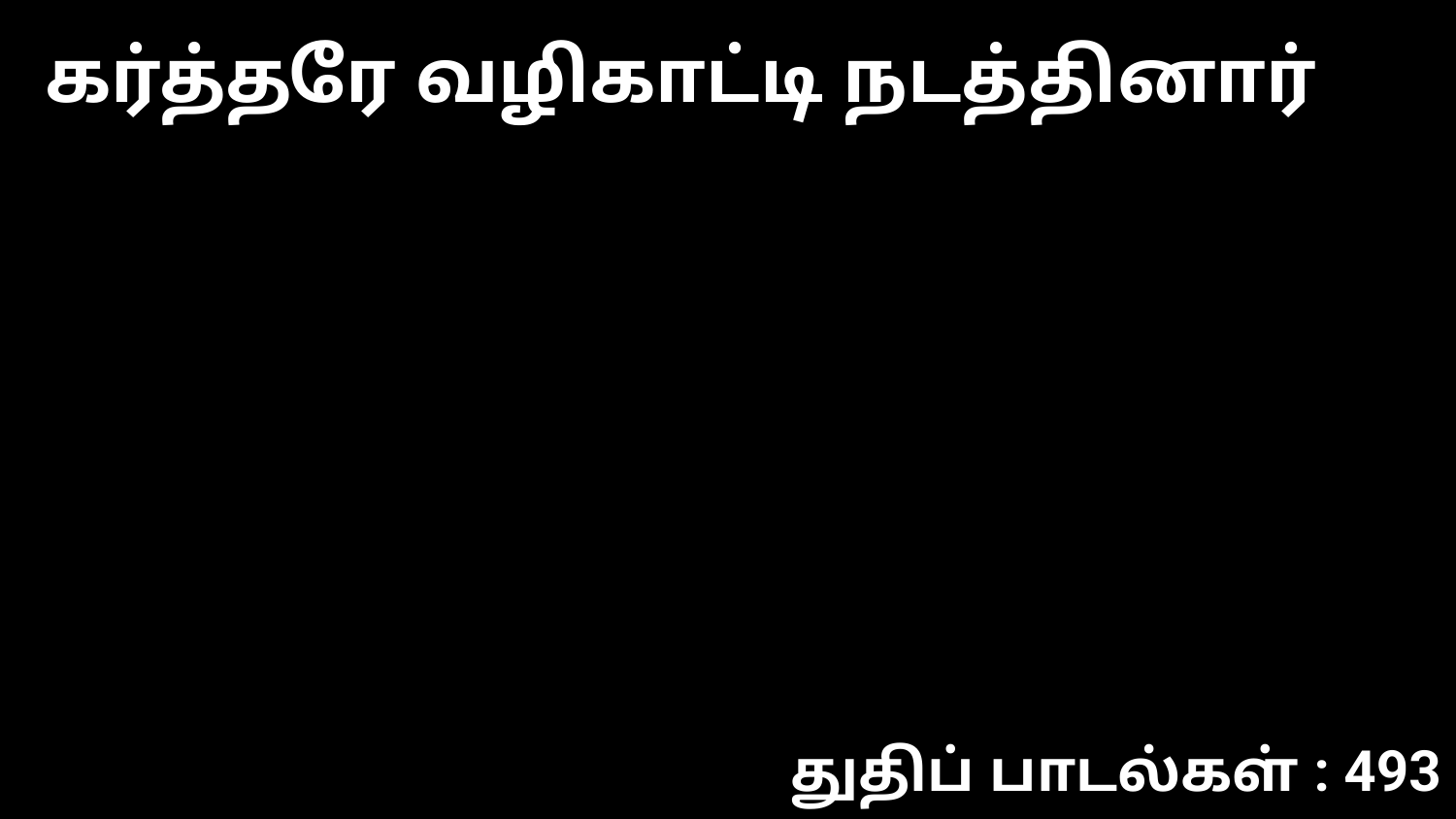

கர்த்தரே வழிகாட்டி நடத்தினார்
துதிப் பாடல்கள் : 493